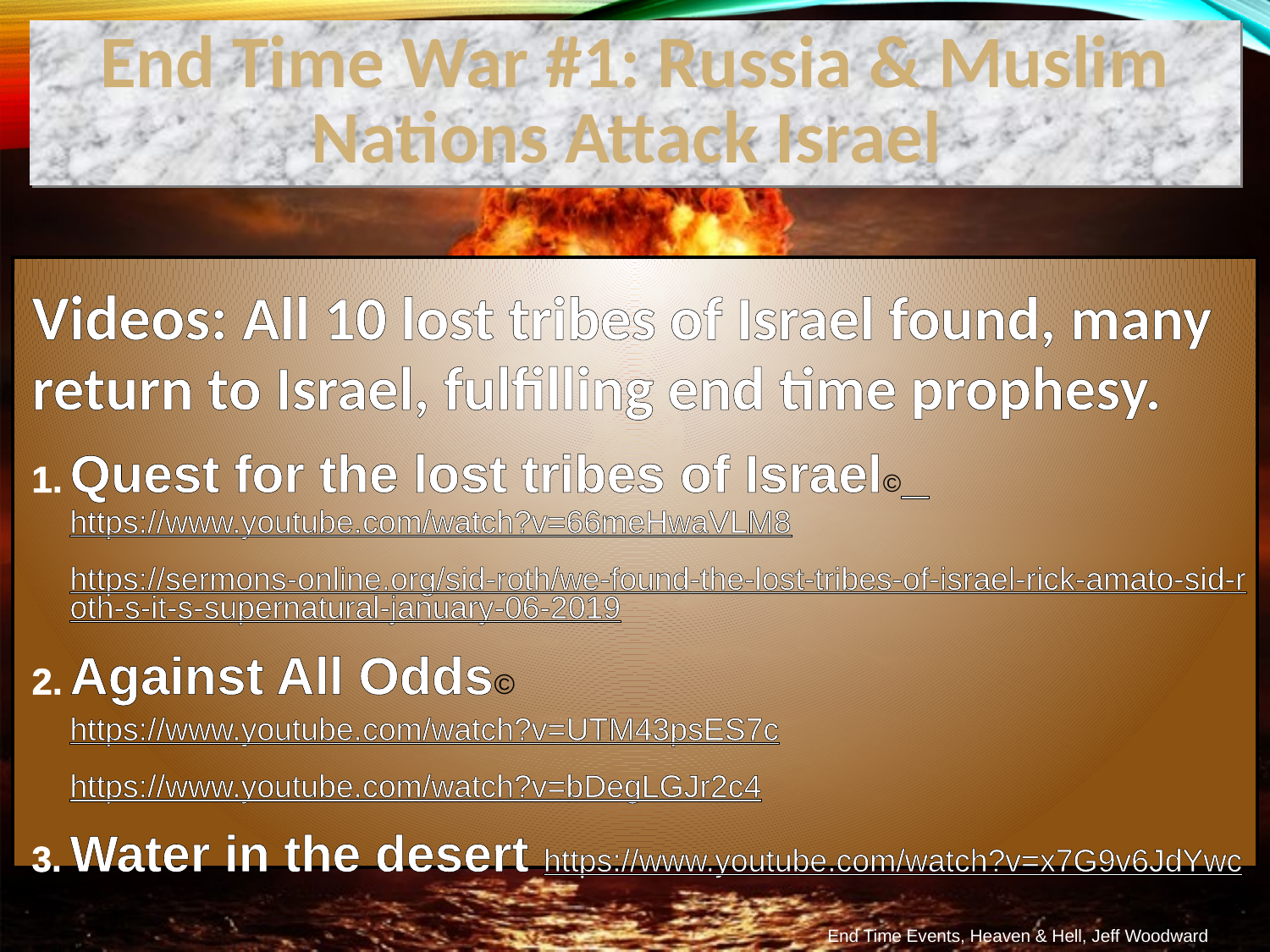

End Time War #1: Russia & Muslim Nations Attack Israel

Videos: All 10 lost tribes of Israel found, many return to Israel, fulfilling end time prophesy.
Quest for the lost tribes of Israel©  https://www.youtube.com/watch?v=66meHwaVLM8
https://sermons-online.org/sid-roth/we-found-the-lost-tribes-of-israel-rick-amato-sid-roth-s-it-s-supernatural-january-06-2019
Against All Odds©
https://www.youtube.com/watch?v=UTM43psES7c
https://www.youtube.com/watch?v=bDegLGJr2c4
Water in the desert https://www.youtube.com/watch?v=x7G9v6JdYwc
End Time Events, Heaven & Hell, Jeff Woodward